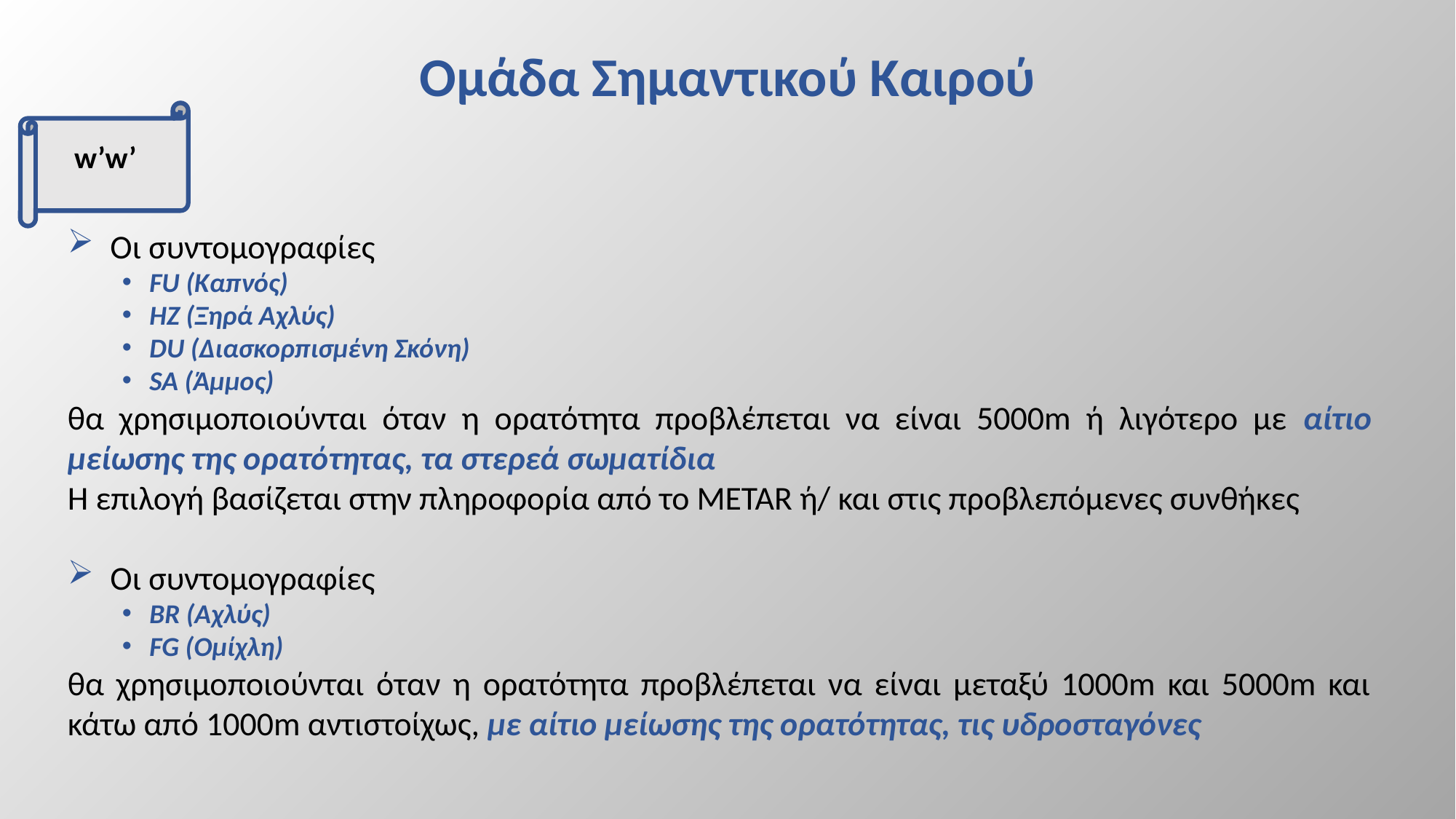

# Ομάδα Σημαντικού Καιρού

 w’w’
Οι συντομογραφίες
FU (Καπνός)
HZ (Ξηρά Αχλύς)
DU (Διασκορπισμένη Σκόνη)
SA (Άμμος)
θα χρησιμοποιούνται όταν η ορατότητα προβλέπεται να είναι 5000m ή λιγότερο με αίτιο μείωσης της ορατότητας, τα στερεά σωματίδια
Η επιλογή βασίζεται στην πληροφορία από το METAR ή/ και στις προβλεπόμενες συνθήκες

Οι συντομογραφίες
BR (Αχλύς)
FG (Ομίχλη)
θα χρησιμοποιούνται όταν η ορατότητα προβλέπεται να είναι μεταξύ 1000m και 5000m και κάτω από 1000m αντιστοίχως, με αίτιο μείωσης της ορατότητας, τις υδροσταγόνες